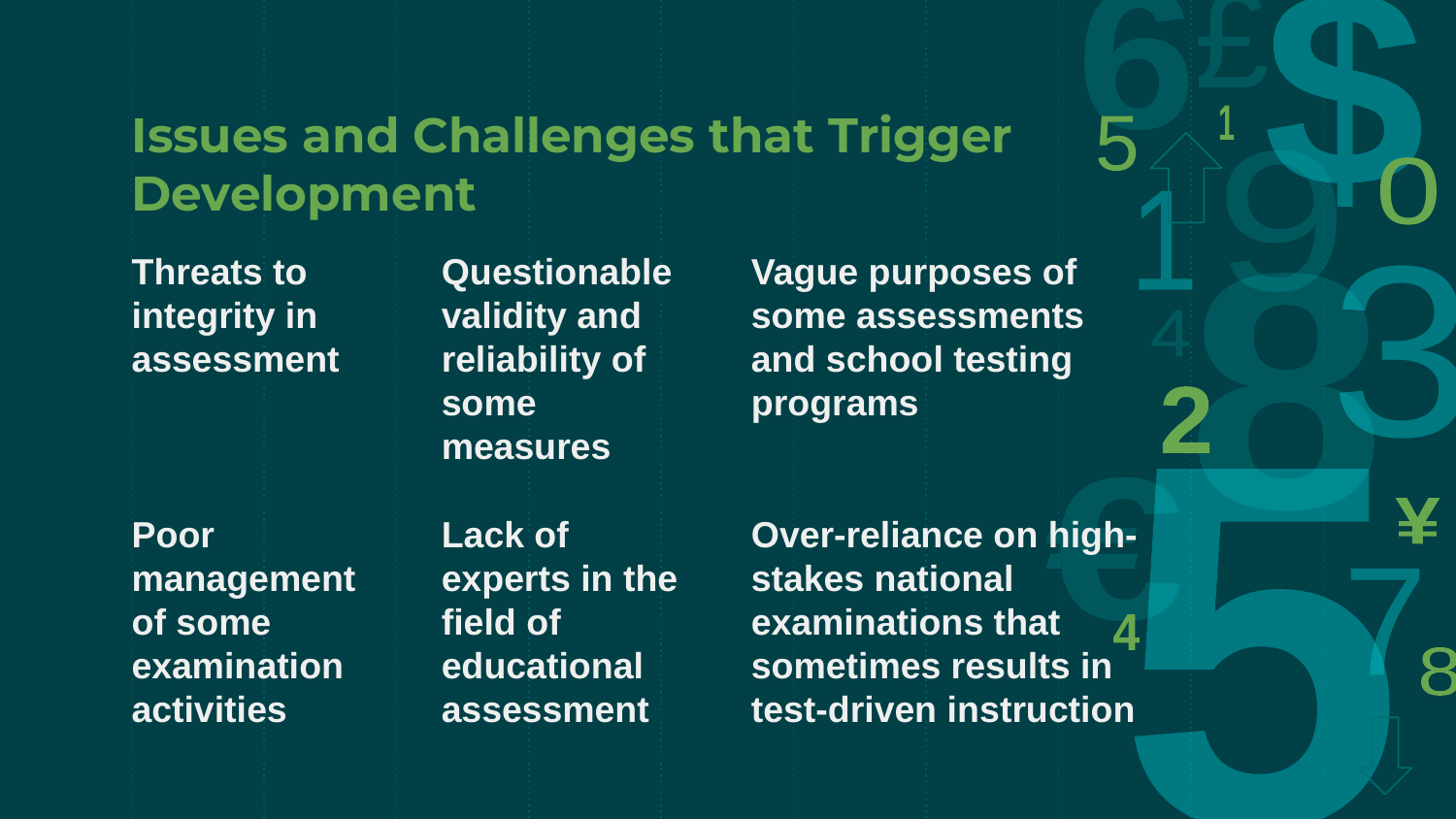

# Issues and Challenges that Trigger Development
Threats to integrity in assessment
Questionable validity and reliability of some measures
Vague purposes of some assessments and school testing programs

Lack of experts in the field of educational assessment
Over-reliance on high-stakes national examinations that sometimes results in test-driven instruction

Poor management of some examination activities